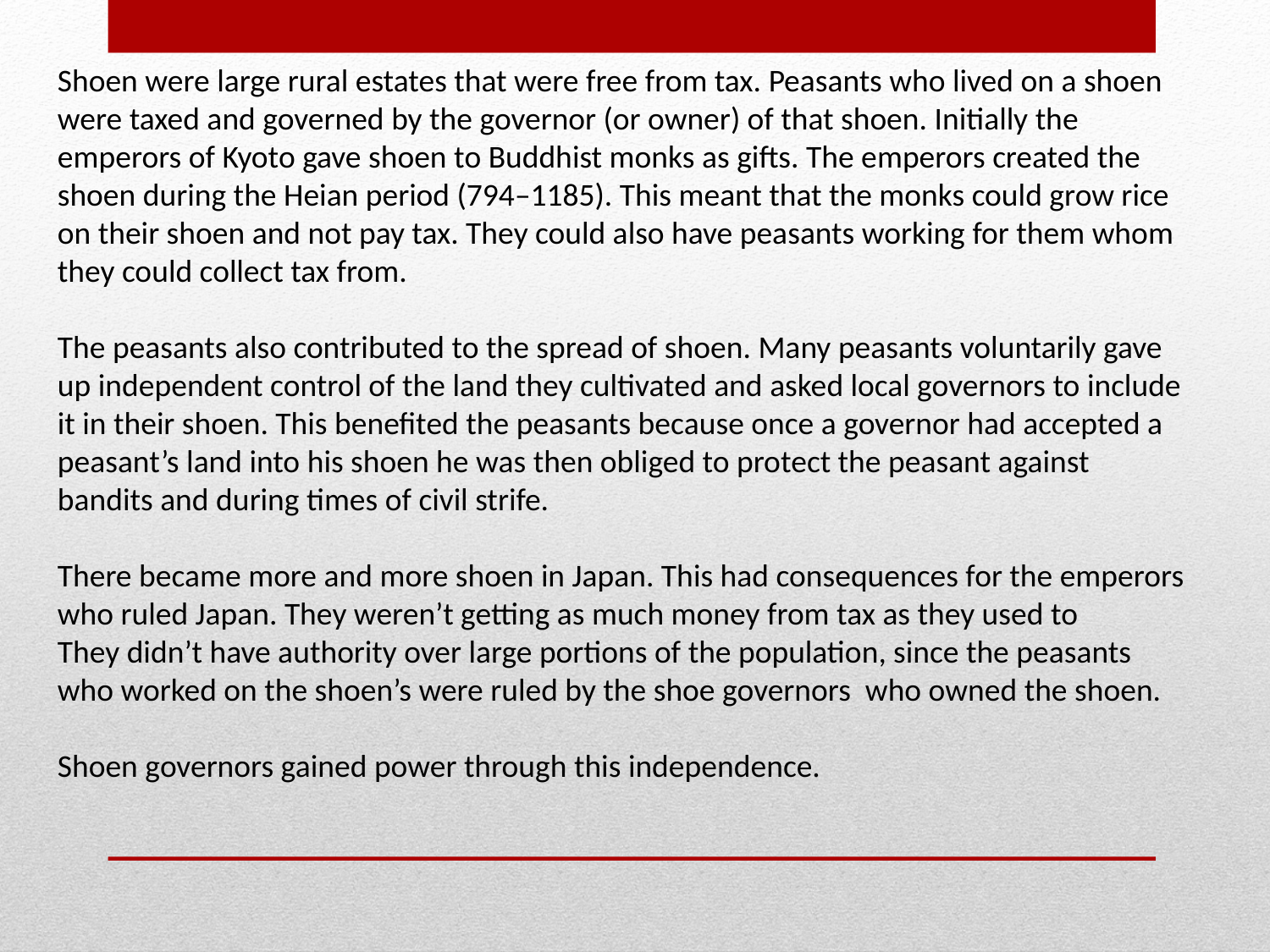

Shoen were large rural estates that were free from tax. Peasants who lived on a shoen were taxed and governed by the governor (or owner) of that shoen. Initially the emperors of Kyoto gave shoen to Buddhist monks as gifts. The emperors created the shoen during the Heian period (794–1185). This meant that the monks could grow rice on their shoen and not pay tax. They could also have peasants working for them whom they could collect tax from.

The peasants also contributed to the spread of shoen. Many peasants voluntarily gave up independent control of the land they cultivated and asked local governors to include it in their shoen. This benefited the peasants because once a governor had accepted a peasant’s land into his shoen he was then obliged to protect the peasant against bandits and during times of civil strife.

There became more and more shoen in Japan. This had consequences for the emperors who ruled Japan. They weren’t getting as much money from tax as they used to
They didn’t have authority over large portions of the population, since the peasants who worked on the shoen’s were ruled by the shoe governors  who owned the shoen.

Shoen governors gained power through this independence.